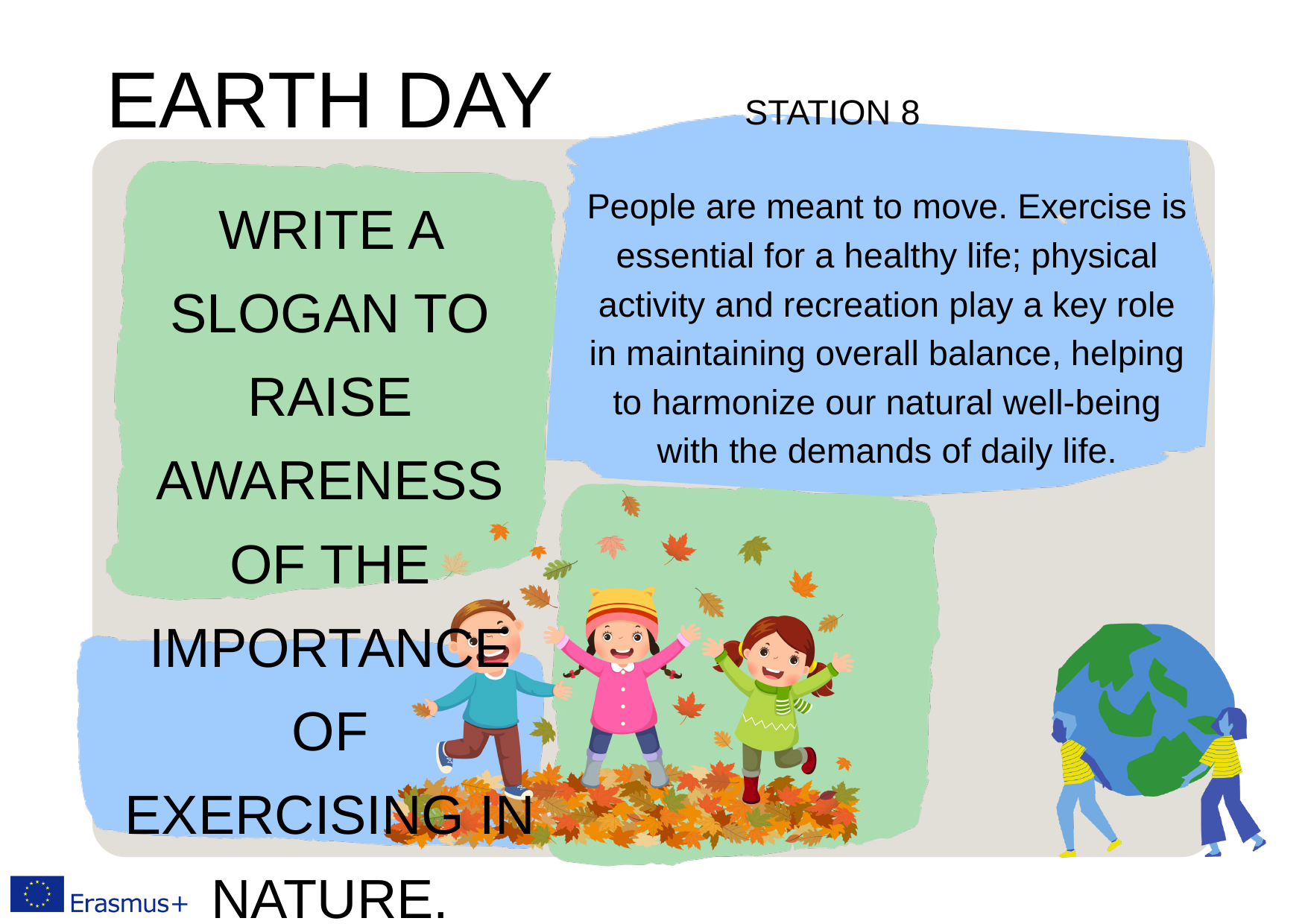

EARTH DAY
STATION 8

WRITE A SLOGAN TO RAISE AWARENESS OF THE IMPORTANCE OF EXERCISING IN NATURE.
People are meant to move. Exercise is essential for a healthy life; physical activity and recreation play a key role in maintaining overall balance, helping to harmonize our natural well-being with the demands of daily life.